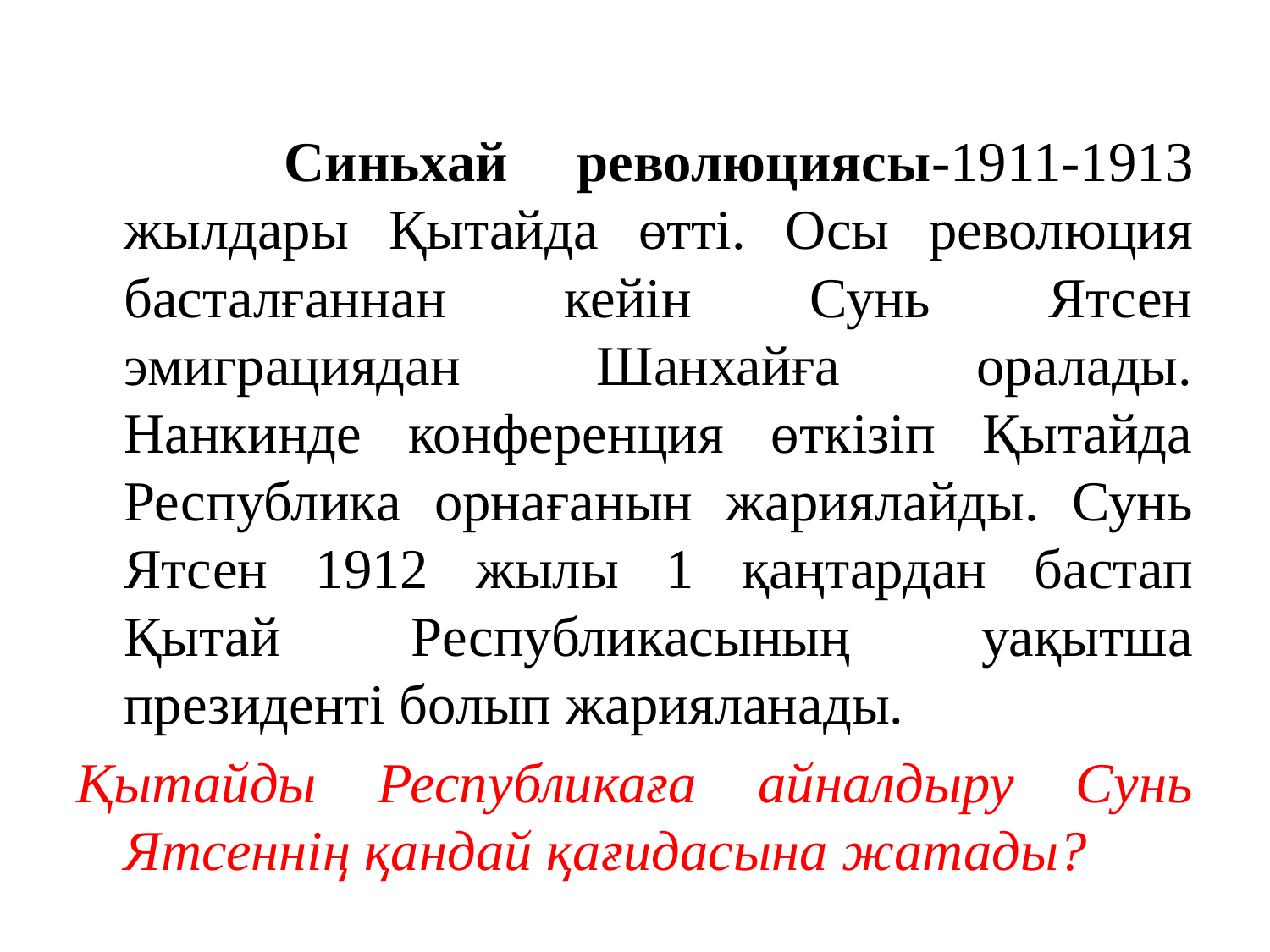

Синьхай революциясы-1911-1913 жылдары Қытайда өтті. Осы революция басталғаннан кейін Сунь Ятсен эмиграциядан Шанхайға оралады. Нанкинде конференция өткізіп Қытайда Республика орнағанын жариялайды. Сунь Ятсен 1912 жылы 1 қаңтардан бастап Қытай Республикасының уақытша президенті болып жарияланады.
Қытайды Республикаға айналдыру Сунь Ятсеннің қандай қағидасына жатады?